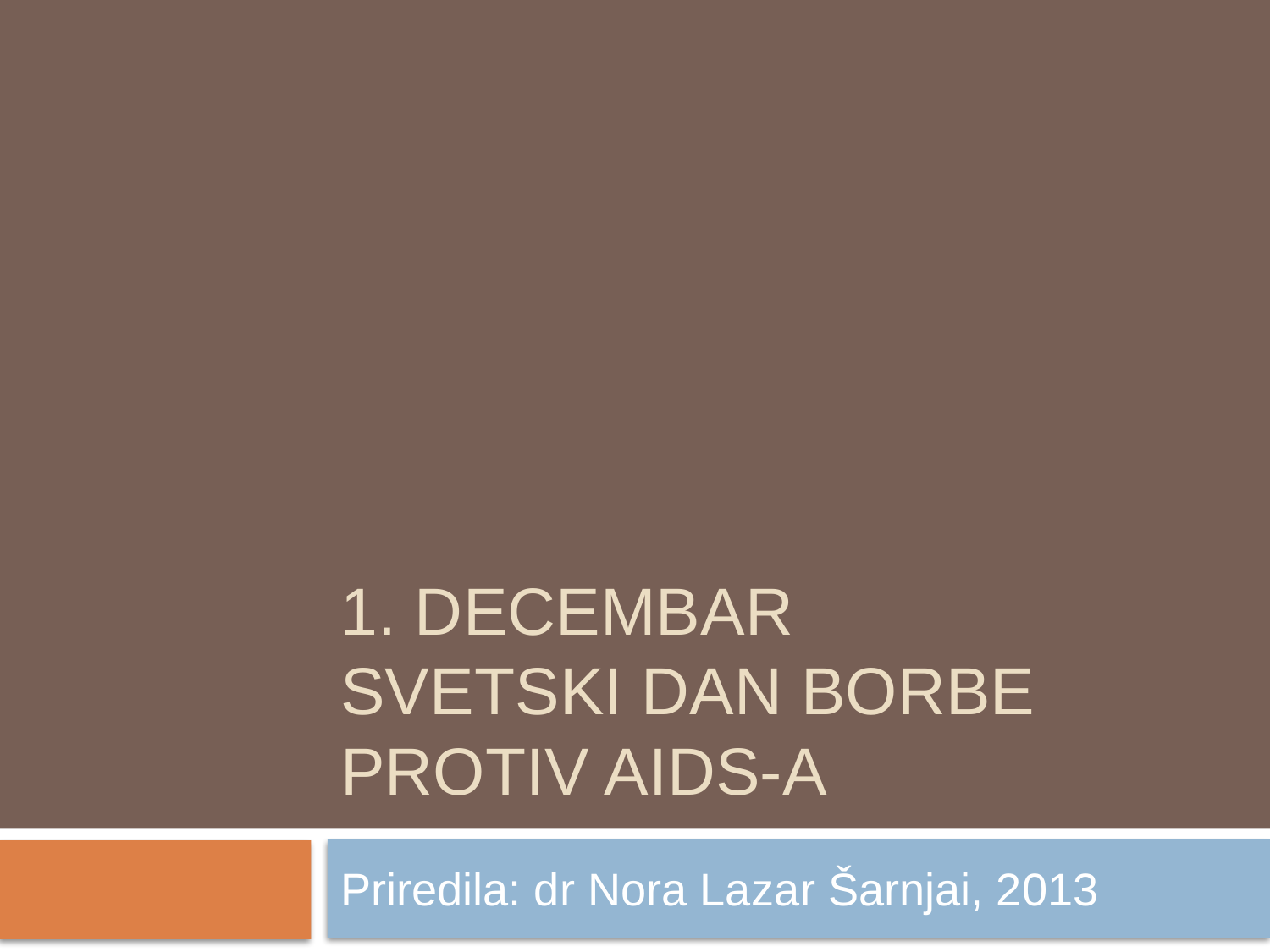

# 1. Decembar svetski dan borbe protiv AIDS-a
Priredila: dr Nora Lazar Šarnjai, 2013